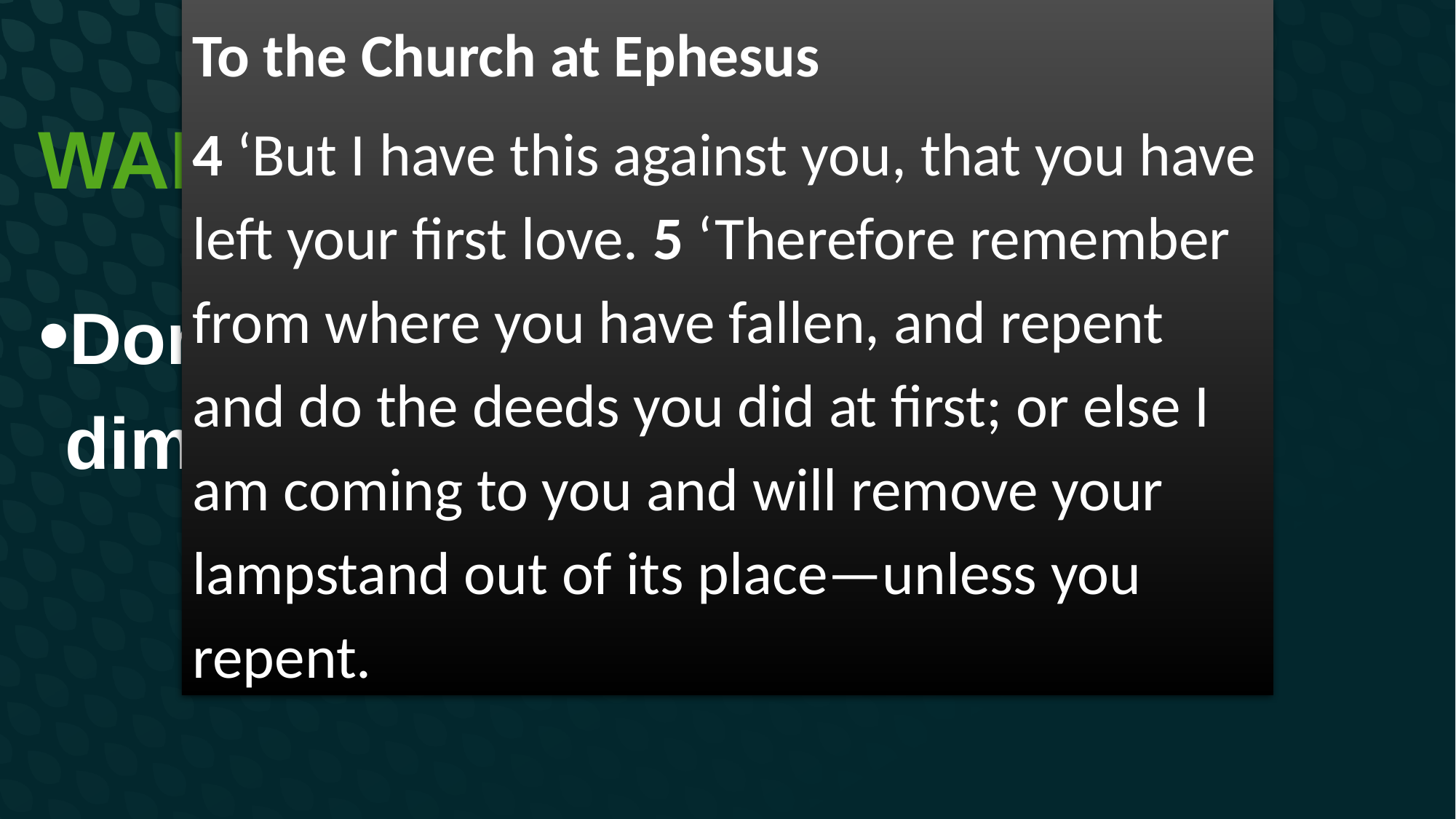

To the Church at Ephesus
4 ‘But I have this against you, that you have left your first love. 5 ‘Therefore remember from where you have fallen, and repent and do the deeds you did at first; or else I am coming to you and will remove your lampstand out of its place—unless you repent.
# Walking Worthy
Don’t let the value of God’s gift diminish